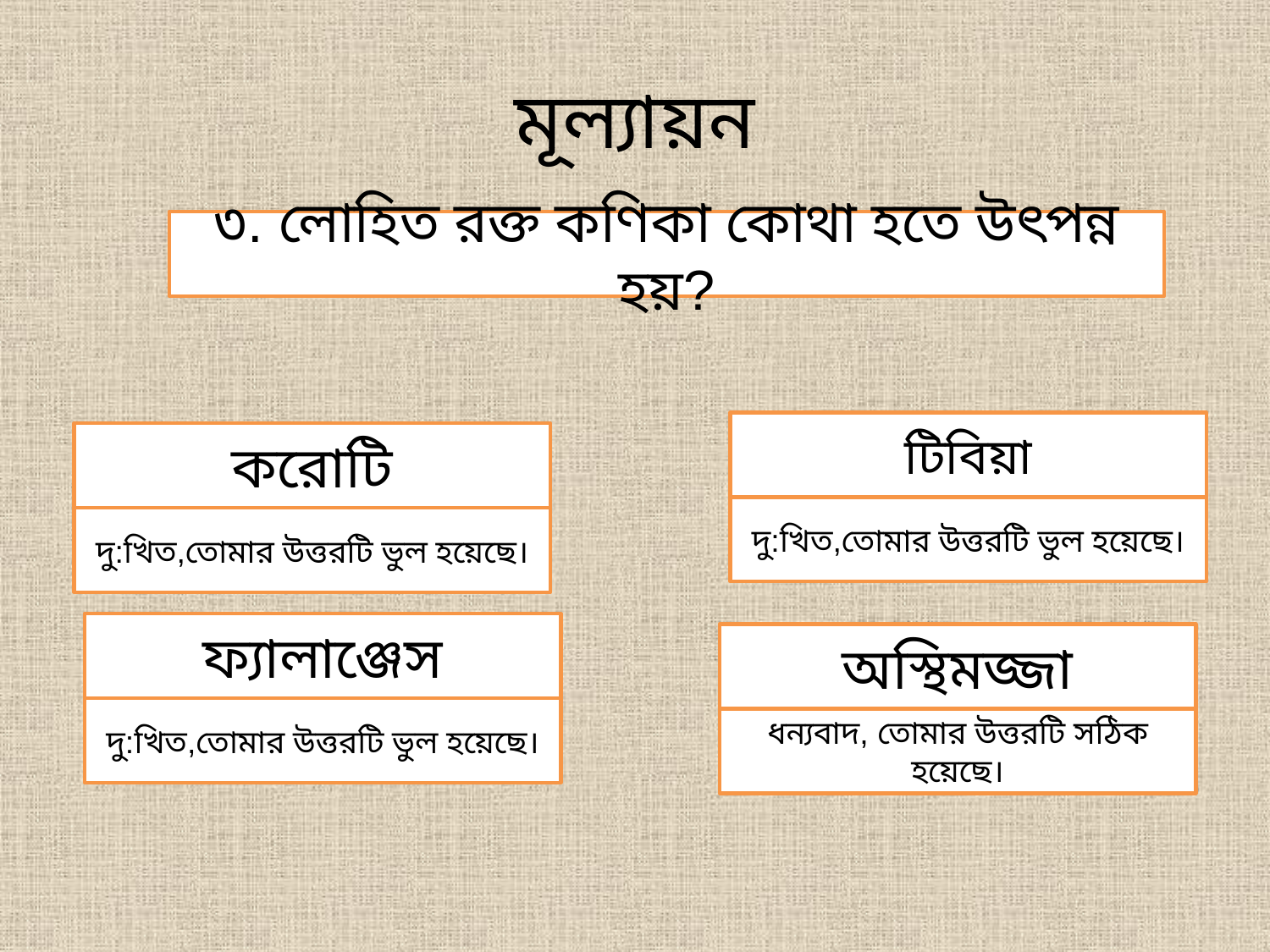

# মূল্যায়ন
৩. লোহিত রক্ত কণিকা কোথা হতে উৎপন্ন হয়?
টিবিয়া
করোটি
দু:খিত,তোমার উত্তরটি ভুল হয়েছে।
দু:খিত,তোমার উত্তরটি ভুল হয়েছে।
ফ্যালাঞ্জেস
অস্থিমজ্জা
দু:খিত,তোমার উত্তরটি ভুল হয়েছে।
ধন্যবাদ, তোমার উত্তরটি সঠিক হয়েছে।